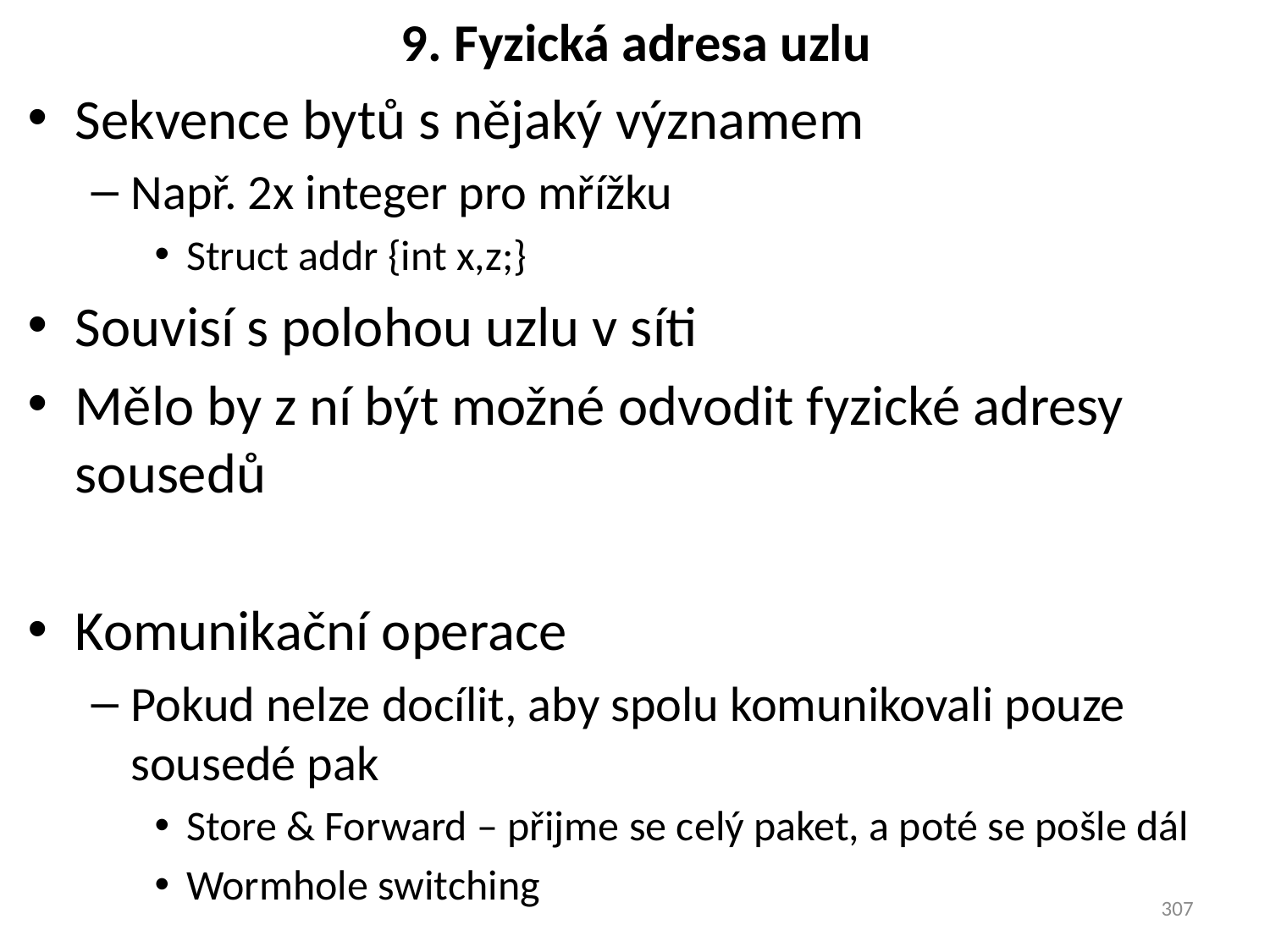

# 9. Fyzická adresa uzlu
Sekvence bytů s nějaký významem
Např. 2x integer pro mřížku
Struct addr {int x,z;}
Souvisí s polohou uzlu v síti
Mělo by z ní být možné odvodit fyzické adresy sousedů

Komunikační operace
Pokud nelze docílit, aby spolu komunikovali pouze sousedé pak
Store & Forward – přijme se celý paket, a poté se pošle dál
Wormhole switching
307